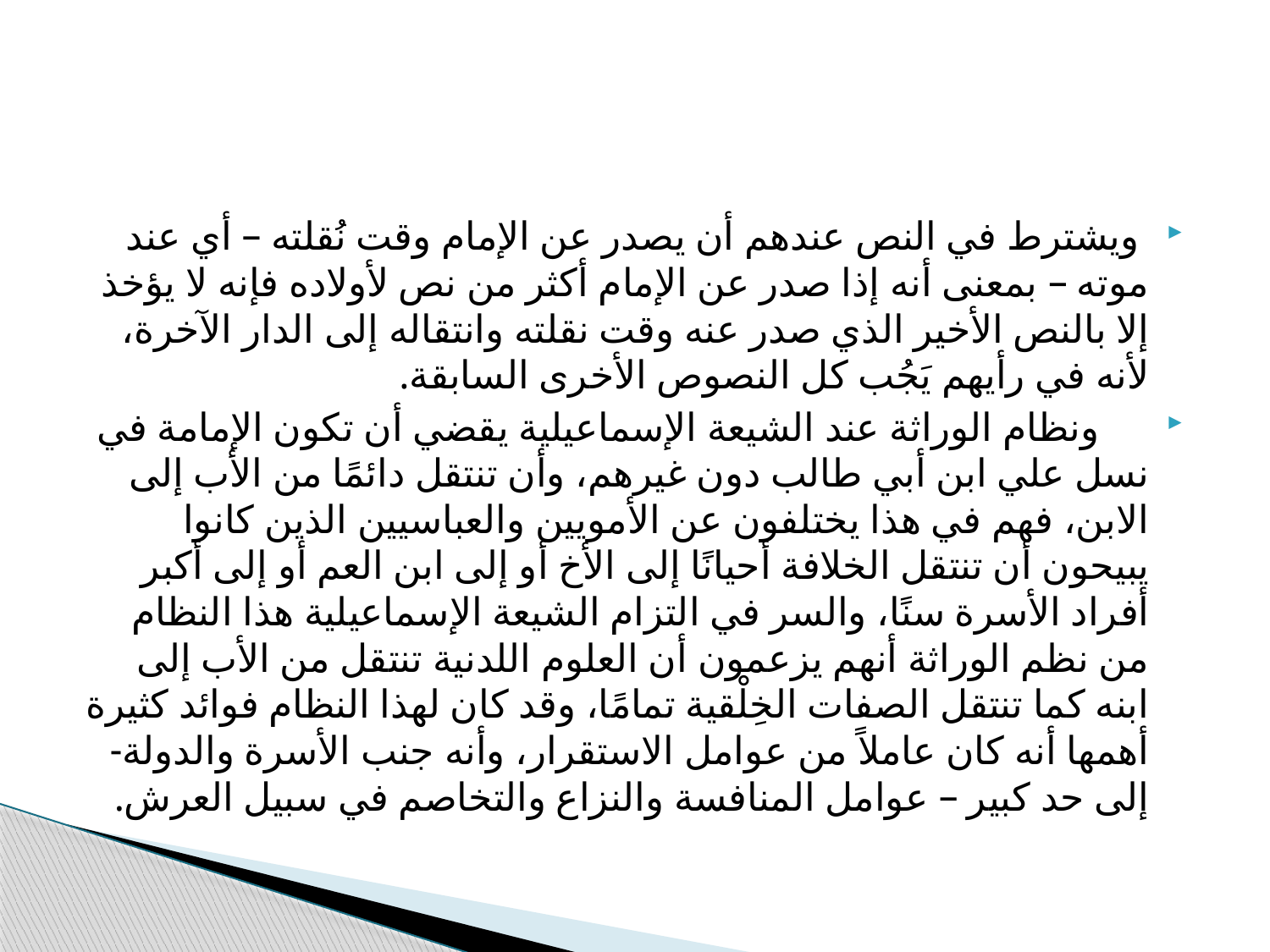

#
 ويشترط في النص عندهم أن يصدر عن الإمام وقت نُقلته – أي عند موته – بمعنى أنه إذا صدر عن الإمام أكثر من نص لأولاده فإنه لا يؤخذ إلا بالنص الأخير الذي صدر عنه وقت نقلته وانتقاله إلى الدار الآخرة، لأنه في رأيهم يَجُب كل النصوص الأخرى السابقة.
     ونظام الوراثة عند الشيعة الإسماعيلية يقضي أن تكون الإمامة في نسل علي ابن أبي طالب دون غيرهم، وأن تنتقل دائمًا من الأب إلى الابن، فهم في هذا يختلفون عن الأمويين والعباسيين الذين كانوا يبيحون أن تنتقل الخلافة أحيانًا إلى الأخ أو إلى ابن العم أو إلى أكبر أفراد الأسرة سنًا، والسر في التزام الشيعة الإسماعيلية هذا النظام من نظم الوراثة أنهم يزعمون أن العلوم اللدنية تنتقل من الأب إلى ابنه كما تنتقل الصفات الخِلْقية تمامًا، وقد كان لهذا النظام فوائد كثيرة أهمها أنه كان عاملاً من عوامل الاستقرار، وأنه جنب الأسرة والدولة- إلى حد كبير – عوامل المنافسة والنزاع والتخاصم في سبيل العرش.